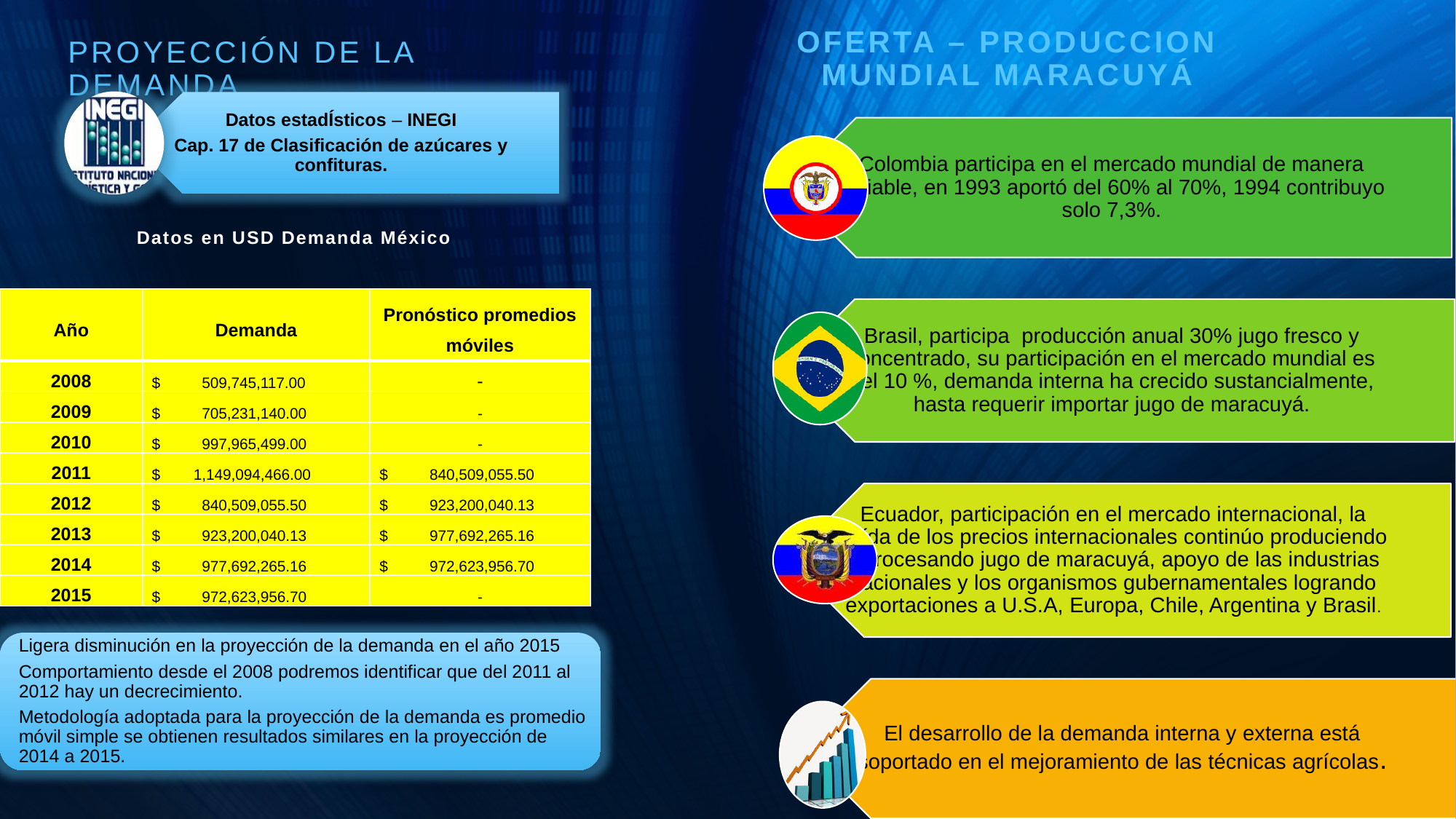

OFERTA – PRODUCCION MUNDIAL MARACUYÁ
Proyección de la demanda
Datos estadÍsticos – INEGI
Cap. 17 de Clasificación de azúcares y confituras.
Colombia participa en el mercado mundial de manera variable, en 1993 aportó del 60% al 70%, 1994 contribuyo solo 7,3%.
Brasil, participa  producción anual 30% jugo fresco y concentrado, su participación en el mercado mundial es del 10 %, demanda interna ha crecido sustancialmente, hasta requerir importar jugo de maracuyá.
Ecuador, participación en el mercado internacional, la caída de los precios internacionales continúo produciendo y procesando jugo de maracuyá, apoyo de las industrias nacionales y los organismos gubernamentales logrando exportaciones a U.S.A, Europa, Chile, Argentina y Brasil.
El desarrollo de la demanda interna y externa está soportado en el mejoramiento de las técnicas agrícolas.
# Datos en USD Demanda México
| Año | Demanda | Pronóstico promedios móviles |
| --- | --- | --- |
| 2008 | $ 509,745,117.00 | - |
| 2009 | $ 705,231,140.00 | - |
| 2010 | $ 997,965,499.00 | - |
| 2011 | $ 1,149,094,466.00 | $ 840,509,055.50 |
| 2012 | $ 840,509,055.50 | $ 923,200,040.13 |
| 2013 | $ 923,200,040.13 | $ 977,692,265.16 |
| 2014 | $ 977,692,265.16 | $ 972,623,956.70 |
| 2015 | $ 972,623,956.70 | - |
Ligera disminución en la proyección de la demanda en el año 2015
Comportamiento desde el 2008 podremos identificar que del 2011 al 2012 hay un decrecimiento.
Metodología adoptada para la proyección de la demanda es promedio móvil simple se obtienen resultados similares en la proyección de 2014 a 2015.